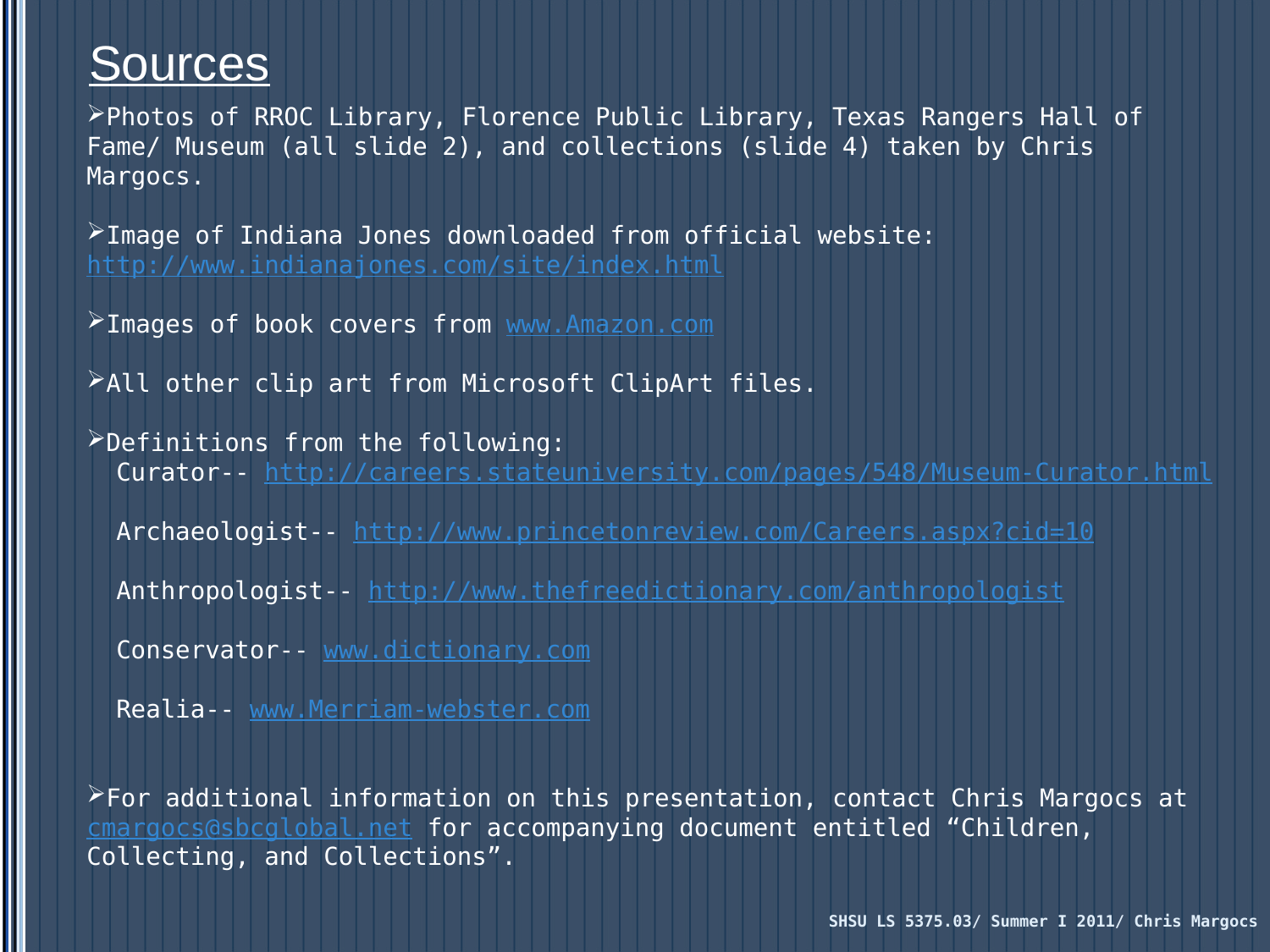

# Sources
Photos of RROC Library, Florence Public Library, Texas Rangers Hall of Fame/ Museum (all slide 2), and collections (slide 4) taken by Chris Margocs.

Image of Indiana Jones downloaded from official website:
http://www.indianajones.com/site/index.html

Images of book covers from www.Amazon.com

All other clip art from Microsoft ClipArt files.

Definitions from the following:
  Curator-- http://careers.stateuniversity.com/pages/548/Museum-Curator.html

  Archaeologist-- http://www.princetonreview.com/Careers.aspx?cid=10

  Anthropologist-- http://www.thefreedictionary.com/anthropologist

  Conservator-- www.dictionary.com

  Realia-- www.Merriam-webster.com

For additional information on this presentation, contact Chris Margocs at cmargocs@sbcglobal.net for accompanying document entitled “Children, Collecting, and Collections”.

SHSU LS 5375.03/ Summer I 2011/ Chris Margocs